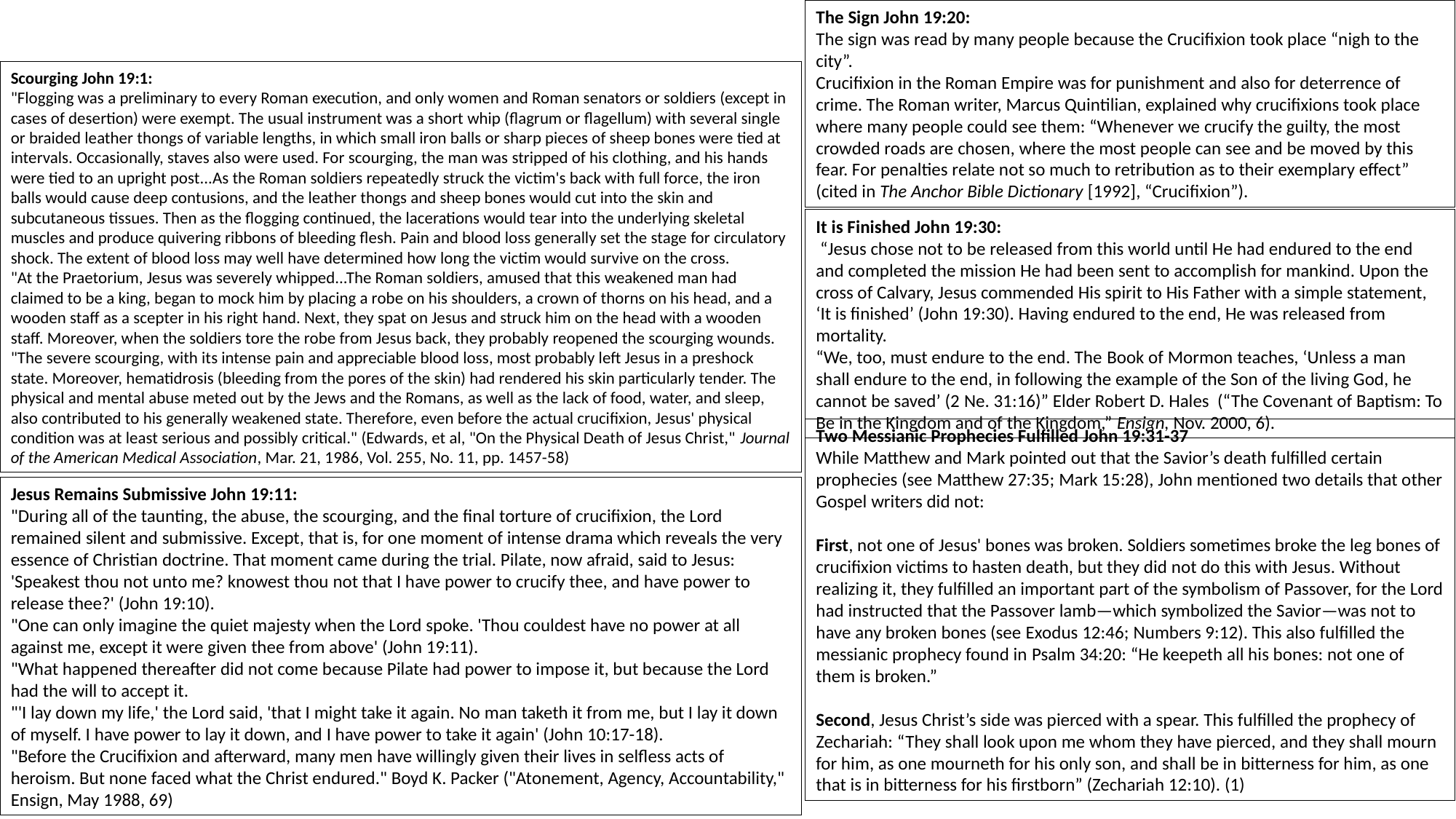

The Sign John 19:20:
The sign was read by many people because the Crucifixion took place “nigh to the city”.
Crucifixion in the Roman Empire was for punishment and also for deterrence of crime. The Roman writer, Marcus Quintilian, explained why crucifixions took place where many people could see them: “Whenever we crucify the guilty, the most crowded roads are chosen, where the most people can see and be moved by this fear. For penalties relate not so much to retribution as to their exemplary effect” (cited in The Anchor Bible Dictionary [1992], “Crucifixion”).
Scourging John 19:1:
"Flogging was a preliminary to every Roman execution, and only women and Roman senators or soldiers (except in cases of desertion) were exempt. The usual instrument was a short whip (flagrum or flagellum) with several single or braided leather thongs of variable lengths, in which small iron balls or sharp pieces of sheep bones were tied at intervals. Occasionally, staves also were used. For scourging, the man was stripped of his clothing, and his hands were tied to an upright post...As the Roman soldiers repeatedly struck the victim's back with full force, the iron balls would cause deep contusions, and the leather thongs and sheep bones would cut into the skin and subcutaneous tissues. Then as the flogging continued, the lacerations would tear into the underlying skeletal muscles and produce quivering ribbons of bleeding flesh. Pain and blood loss generally set the stage for circulatory shock. The extent of blood loss may well have determined how long the victim would survive on the cross.
"At the Praetorium, Jesus was severely whipped...The Roman soldiers, amused that this weakened man had claimed to be a king, began to mock him by placing a robe on his shoulders, a crown of thorns on his head, and a wooden staff as a scepter in his right hand. Next, they spat on Jesus and struck him on the head with a wooden staff. Moreover, when the soldiers tore the robe from Jesus back, they probably reopened the scourging wounds.
"The severe scourging, with its intense pain and appreciable blood loss, most probably left Jesus in a preshock state. Moreover, hematidrosis (bleeding from the pores of the skin) had rendered his skin particularly tender. The physical and mental abuse meted out by the Jews and the Romans, as well as the lack of food, water, and sleep, also contributed to his generally weakened state. Therefore, even before the actual crucifixion, Jesus' physical condition was at least serious and possibly critical." (Edwards, et al, "On the Physical Death of Jesus Christ," Journal of the American Medical Association, Mar. 21, 1986, Vol. 255, No. 11, pp. 1457-58)
It is Finished John 19:30:
 “Jesus chose not to be released from this world until He had endured to the end and completed the mission He had been sent to accomplish for mankind. Upon the cross of Calvary, Jesus commended His spirit to His Father with a simple statement, ‘It is finished’ (John 19:30). Having endured to the end, He was released from mortality.
“We, too, must endure to the end. The Book of Mormon teaches, ‘Unless a man shall endure to the end, in following the example of the Son of the living God, he cannot be saved’ (2 Ne. 31:16)” Elder Robert D. Hales  (“The Covenant of Baptism: To Be in the Kingdom and of the Kingdom,” Ensign, Nov. 2000, 6).
Two Messianic Prophecies Fulfilled John 19:31-37
While Matthew and Mark pointed out that the Savior’s death fulfilled certain prophecies (see Matthew 27:35; Mark 15:28), John mentioned two details that other Gospel writers did not:

First, not one of Jesus' bones was broken. Soldiers sometimes broke the leg bones of crucifixion victims to hasten death, but they did not do this with Jesus. Without realizing it, they fulfilled an important part of the symbolism of Passover, for the Lord had instructed that the Passover lamb—which symbolized the Savior—was not to have any broken bones (see Exodus 12:46; Numbers 9:12). This also fulfilled the messianic prophecy found in Psalm 34:20: “He keepeth all his bones: not one of them is broken.”

Second, Jesus Christ’s side was pierced with a spear. This fulfilled the prophecy of Zechariah: “They shall look upon me whom they have pierced, and they shall mourn for him, as one mourneth for his only son, and shall be in bitterness for him, as one that is in bitterness for his firstborn” (Zechariah 12:10). (1)
Jesus Remains Submissive John 19:11:
"During all of the taunting, the abuse, the scourging, and the final torture of crucifixion, the Lord remained silent and submissive. Except, that is, for one moment of intense drama which reveals the very essence of Christian doctrine. That moment came during the trial. Pilate, now afraid, said to Jesus: 'Speakest thou not unto me? knowest thou not that I have power to crucify thee, and have power to release thee?' (John 19:10).
"One can only imagine the quiet majesty when the Lord spoke. 'Thou couldest have no power at all against me, except it were given thee from above' (John 19:11).
"What happened thereafter did not come because Pilate had power to impose it, but because the Lord had the will to accept it.
"'I lay down my life,' the Lord said, 'that I might take it again. No man taketh it from me, but I lay it down of myself. I have power to lay it down, and I have power to take it again' (John 10:17-18).
"Before the Crucifixion and afterward, many men have willingly given their lives in selfless acts of heroism. But none faced what the Christ endured." Boyd K. Packer ("Atonement, Agency, Accountability," Ensign, May 1988, 69)